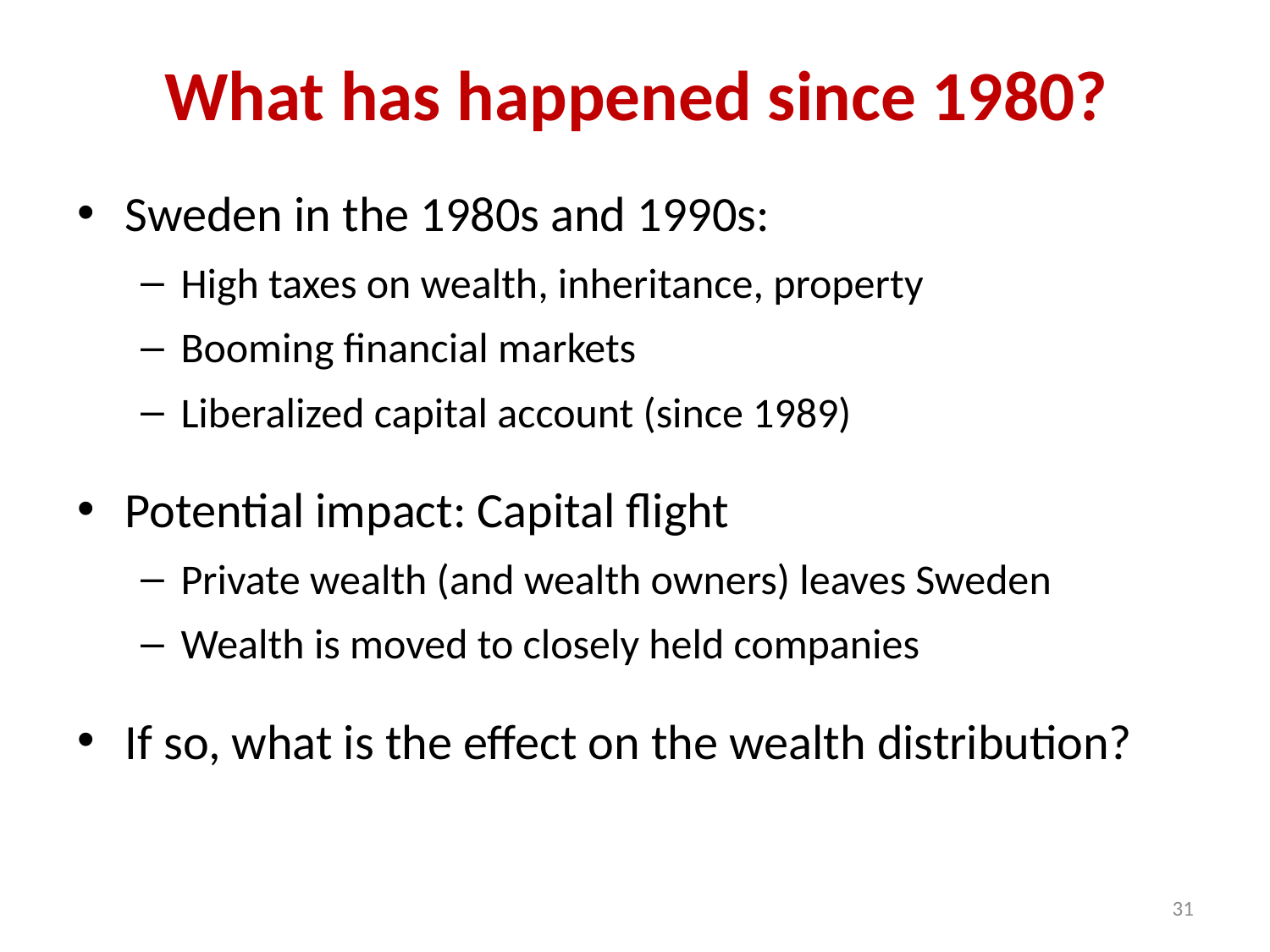

# What has happened since 1980?
Sweden in the 1980s and 1990s:
High taxes on wealth, inheritance, property
Booming financial markets
Liberalized capital account (since 1989)
Potential impact: Capital flight
Private wealth (and wealth owners) leaves Sweden
Wealth is moved to closely held companies
If so, what is the effect on the wealth distribution?
31